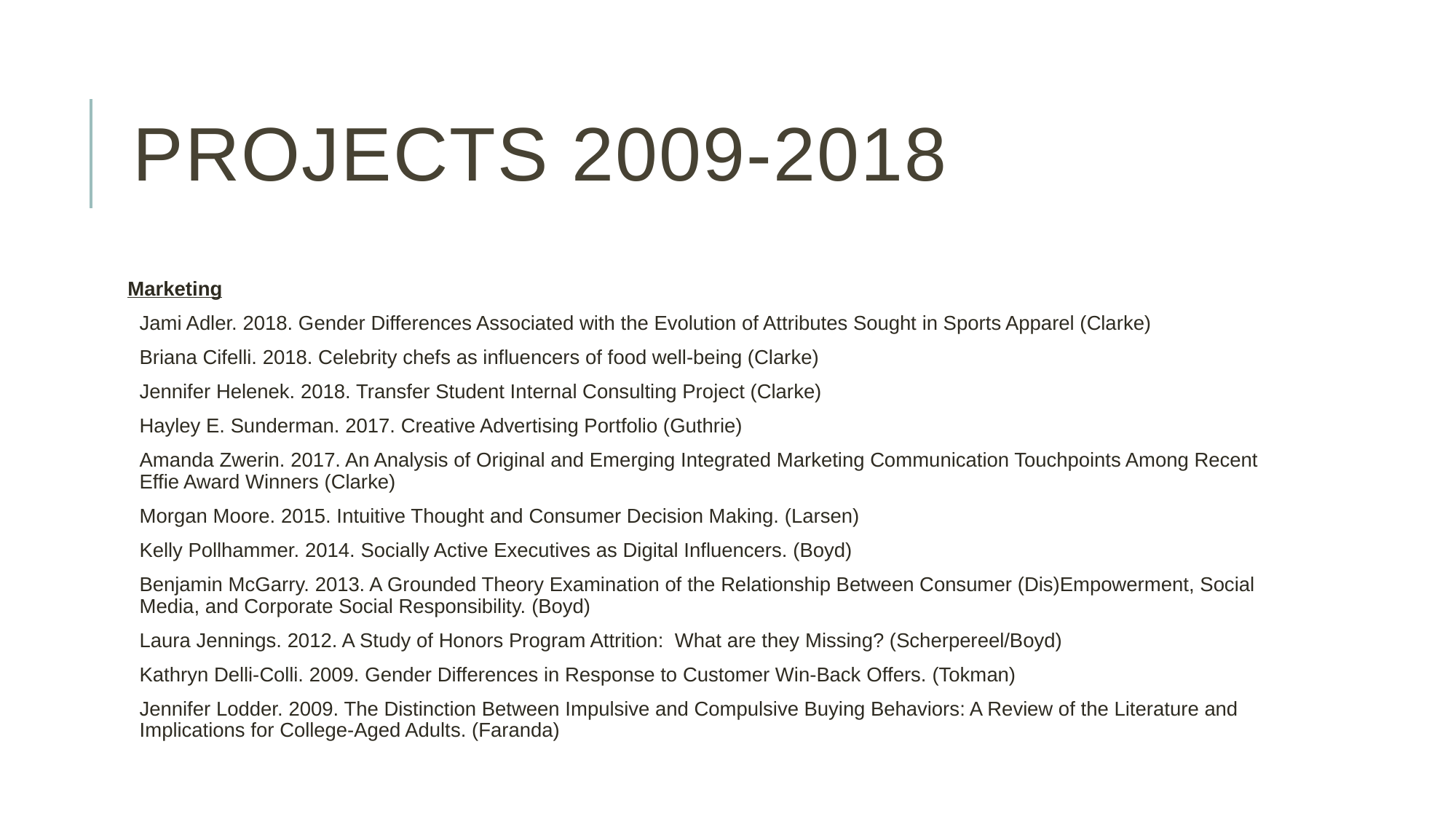

# PROJECTS 2009-2018
Marketing
Jami Adler. 2018. Gender Differences Associated with the Evolution of Attributes Sought in Sports Apparel (Clarke)
Briana Cifelli. 2018. Celebrity chefs as influencers of food well-being (Clarke)
Jennifer Helenek. 2018. Transfer Student Internal Consulting Project (Clarke)
Hayley E. Sunderman. 2017. Creative Advertising Portfolio (Guthrie)
Amanda Zwerin. 2017. An Analysis of Original and Emerging Integrated Marketing Communication Touchpoints Among Recent Effie Award Winners (Clarke)
Morgan Moore. 2015. Intuitive Thought and Consumer Decision Making. (Larsen)
Kelly Pollhammer. 2014. Socially Active Executives as Digital Influencers. (Boyd)
Benjamin McGarry. 2013. A Grounded Theory Examination of the Relationship Between Consumer (Dis)Empowerment, Social Media, and Corporate Social Responsibility. (Boyd)
Laura Jennings. 2012. A Study of Honors Program Attrition:  What are they Missing? (Scherpereel/Boyd)
Kathryn Delli-Colli. 2009. Gender Differences in Response to Customer Win-Back Offers. (Tokman)
Jennifer Lodder. 2009. The Distinction Between Impulsive and Compulsive Buying Behaviors: A Review of the Literature and Implications for College-Aged Adults. (Faranda)